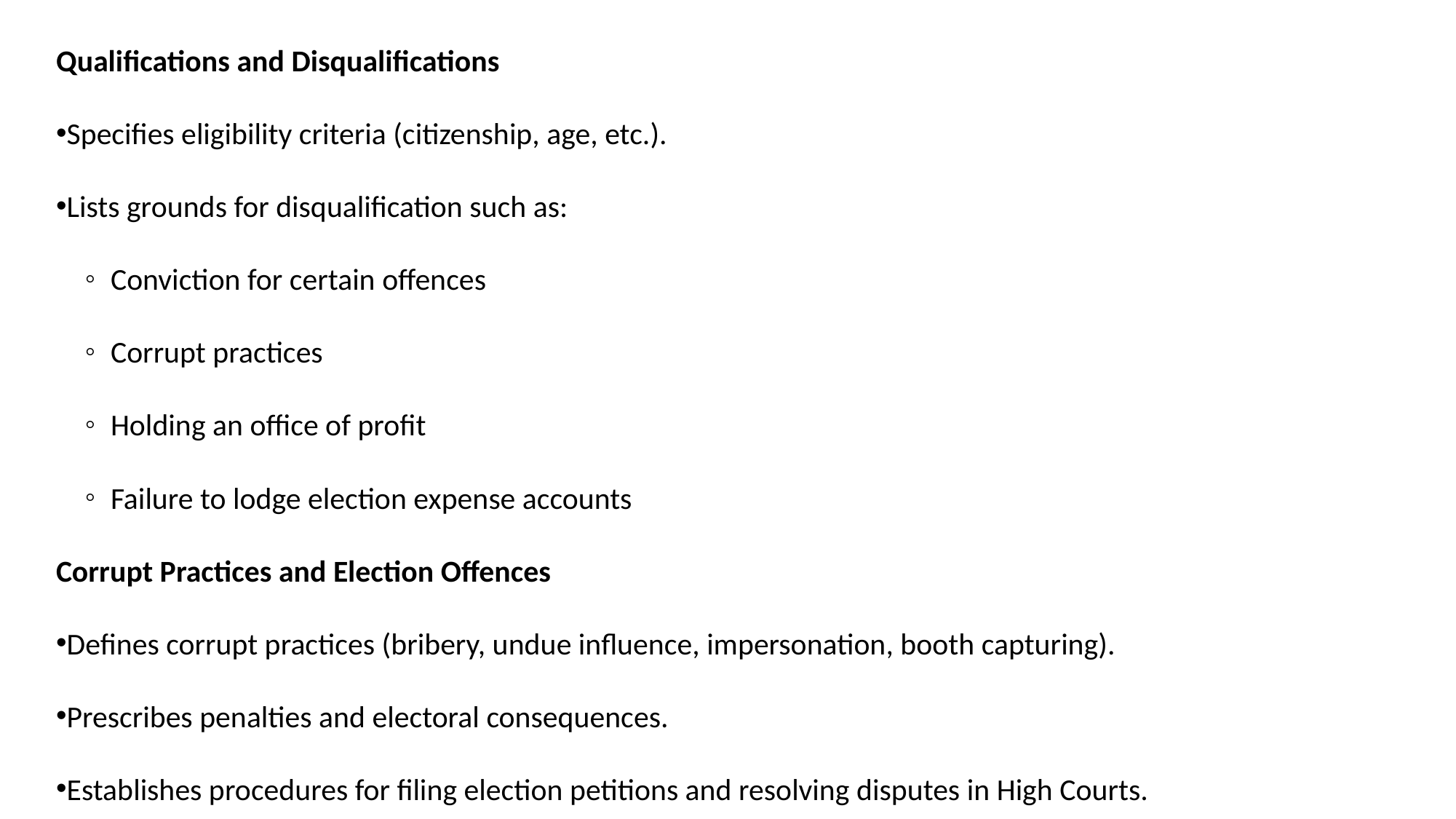

Qualifications and Disqualifications

Specifies eligibility criteria (citizenship, age, etc.).

Lists grounds for disqualification such as:

Conviction for certain offences

Corrupt practices

Holding an office of profit

Failure to lodge election expense accounts

Corrupt Practices and Election Offences

Defines corrupt practices (bribery, undue influence, impersonation, booth capturing).

Prescribes penalties and electoral consequences.

Establishes procedures for filing election petitions and resolving disputes in High Courts.